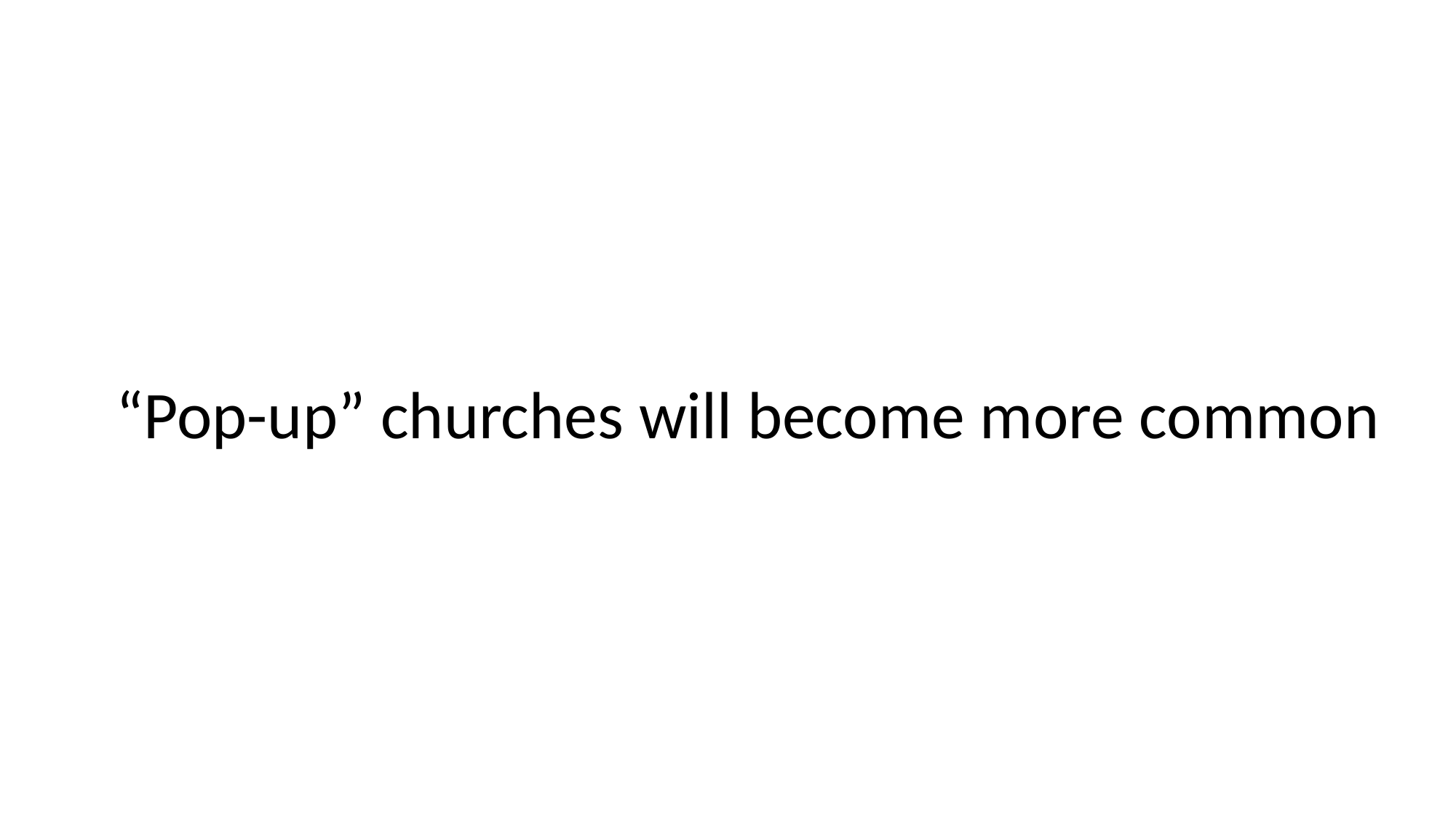

# “Pop-up” churches will become more common